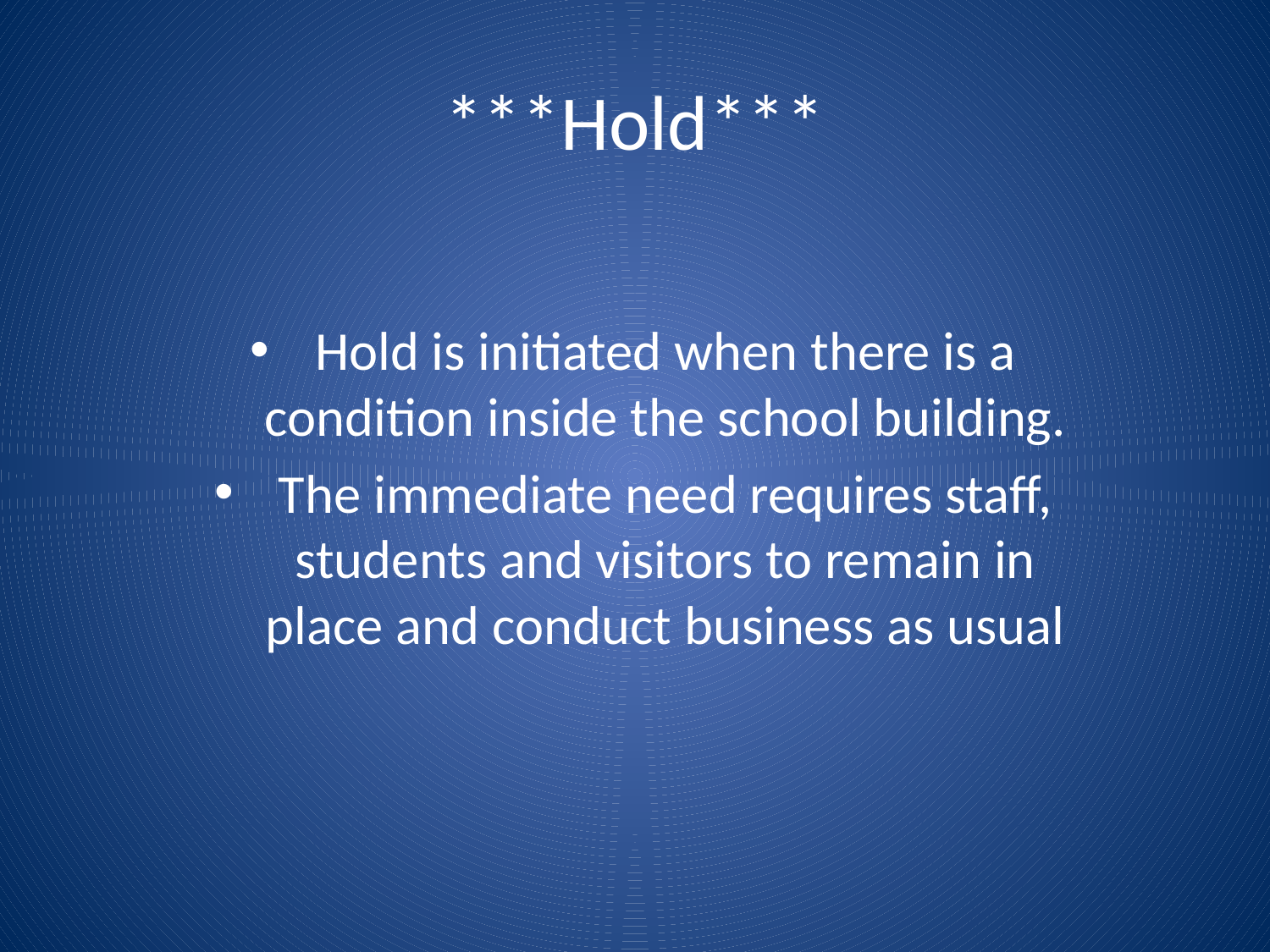

# ***Hold***

Hold is initiated when there is a condition inside the school building.
The immediate need requires staff, students and visitors to remain in place and conduct business as usual